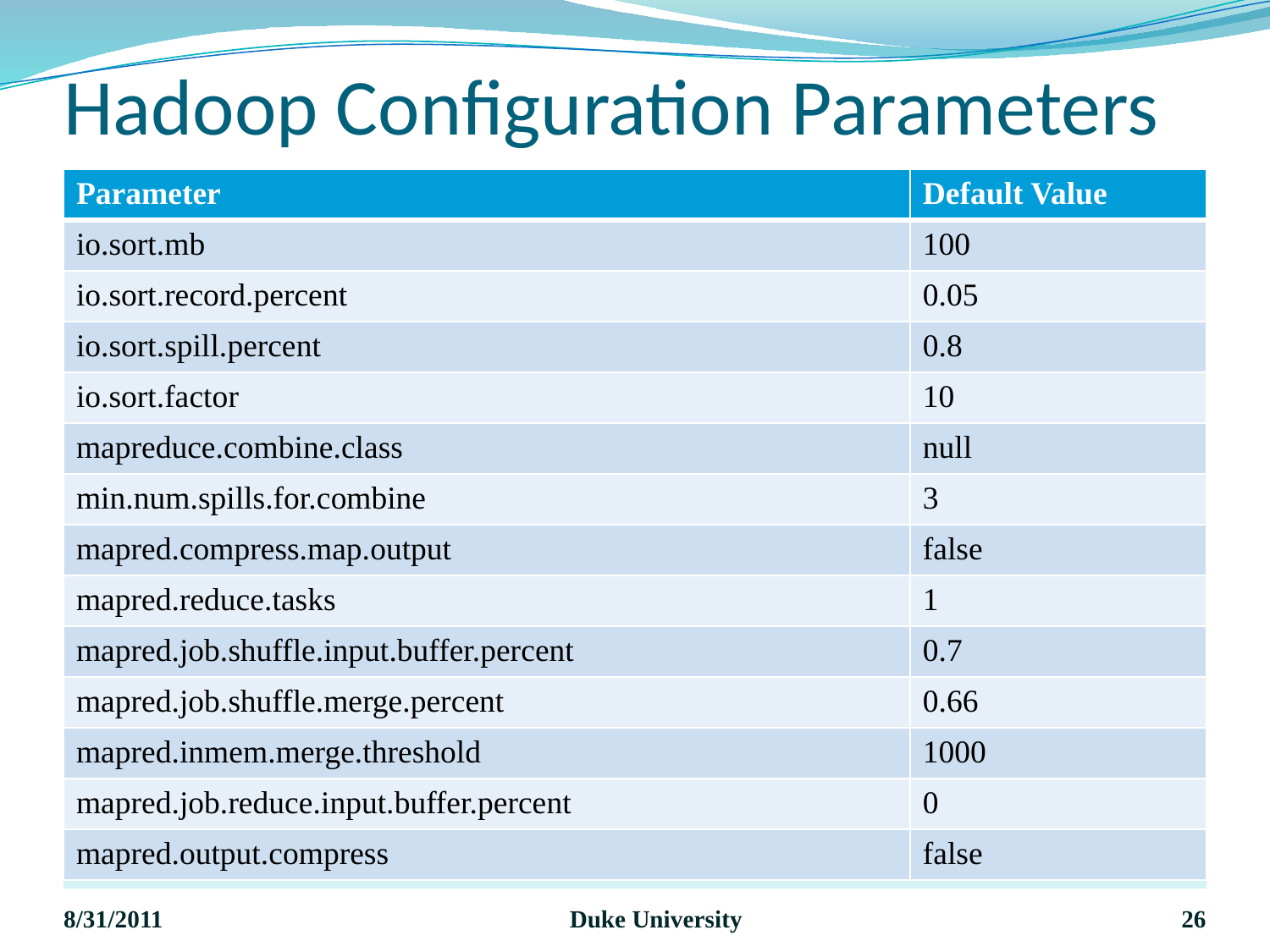

# Hadoop Configuration Parameters
| Parameter | Default Value |
| --- | --- |
| io.sort.mb | 100 |
| io.sort.record.percent | 0.05 |
| io.sort.spill.percent | 0.8 |
| io.sort.factor | 10 |
| mapreduce.combine.class | null |
| min.num.spills.for.combine | 3 |
| mapred.compress.map.output | false |
| mapred.reduce.tasks | 1 |
| mapred.job.shuffle.input.buffer.percent | 0.7 |
| mapred.job.shuffle.merge.percent | 0.66 |
| mapred.inmem.merge.threshold | 1000 |
| mapred.job.reduce.input.buffer.percent | 0 |
| mapred.output.compress | false |
8/31/2011
Duke University
26